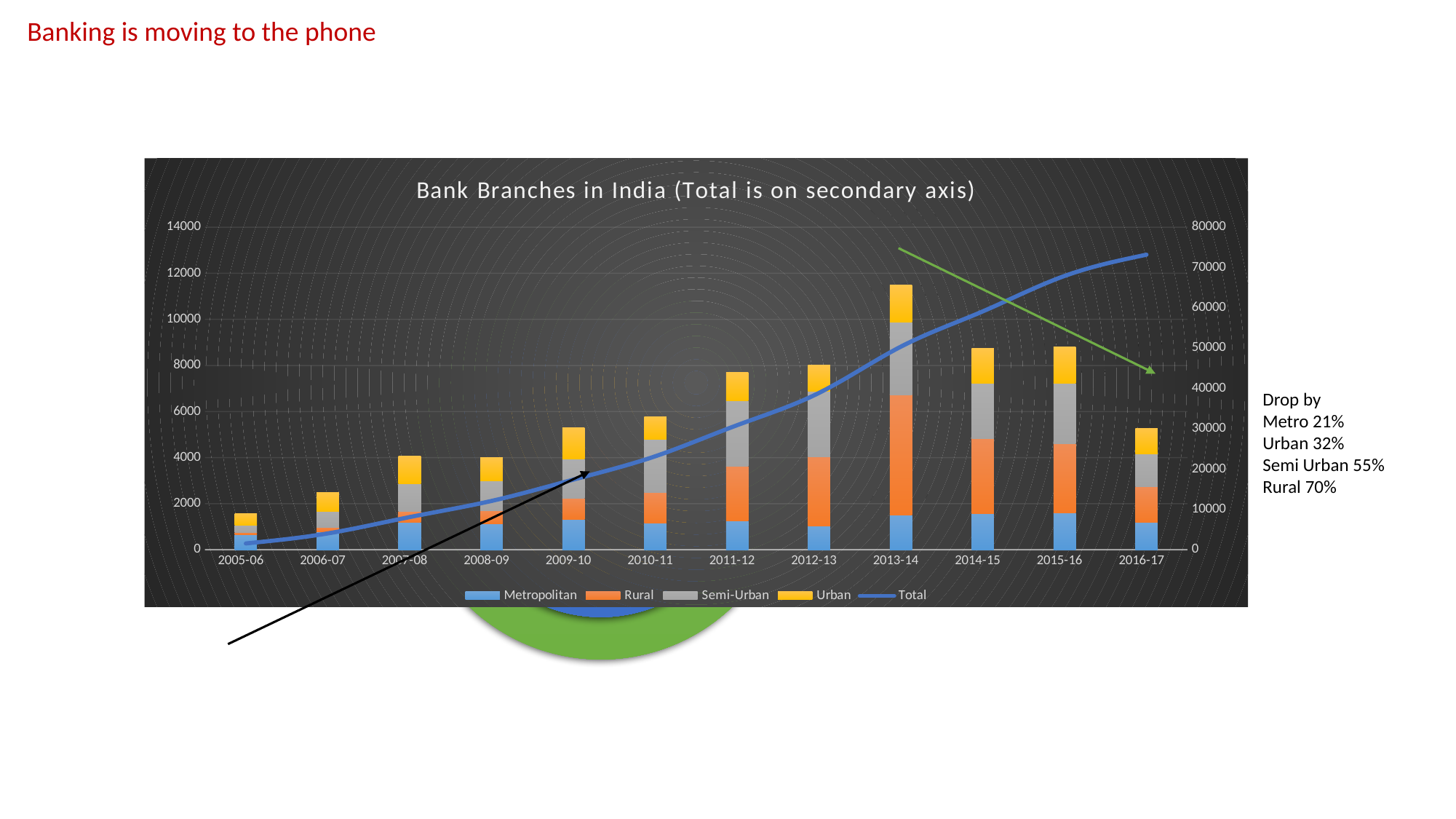

Banking is moving to the phone

### Chart: Bank Branches in India (Total is on secondary axis)

| Category | Metropolitan | Rural | Semi-Urban | Urban | Total |
|---|---|---|---|---|---|
| 2005-06    | 652.0 | 98.0 | 303.0 | 513.0 | 1566.0 |
| 2006-07    | 791.0 | 193.0 | 678.0 | 824.0 | 4052.0 |
| 2007-08    | 1178.0 | 489.0 | 1211.0 | 1174.0 | 8104.0 |
| 2008-09    | 1121.0 | 591.0 | 1290.0 | 1003.0 | 12109.0 |
| 2009-10    | 1328.0 | 895.0 | 1710.0 | 1359.0 | 17401.0 |
| 2010-11    | 1157.0 | 1320.0 | 2332.0 | 978.0 | 23188.0 |
| 2011-12    | 1254.0 | 2359.0 | 2856.0 | 1235.0 | 30892.0 |
| 2012-13    | 1047.0 | 3000.0 | 2818.0 | 1143.0 | 38900.0 |
| 2013-14    | 1517.0 | 5220.0 | 3142.0 | 1601.0 | 50380.0 |
| 2014-15    | 1565.0 | 3257.0 | 2393.0 | 1531.0 | 59126.0 |
| 2015-16    | 1610.0 | 2984.0 | 2632.0 | 1571.0 | 67923.0 |
| 2016-17    | 1202.0 | 1544.0 | 1428.0 | 1092.0 | 73189.0 |
Mobile
Internet
IVR
ATM
Branch

Consumer adoption rising
Costs falling
Drop by
Metro 21%
Urban 32%
Semi Urban 55%
Rural 70%